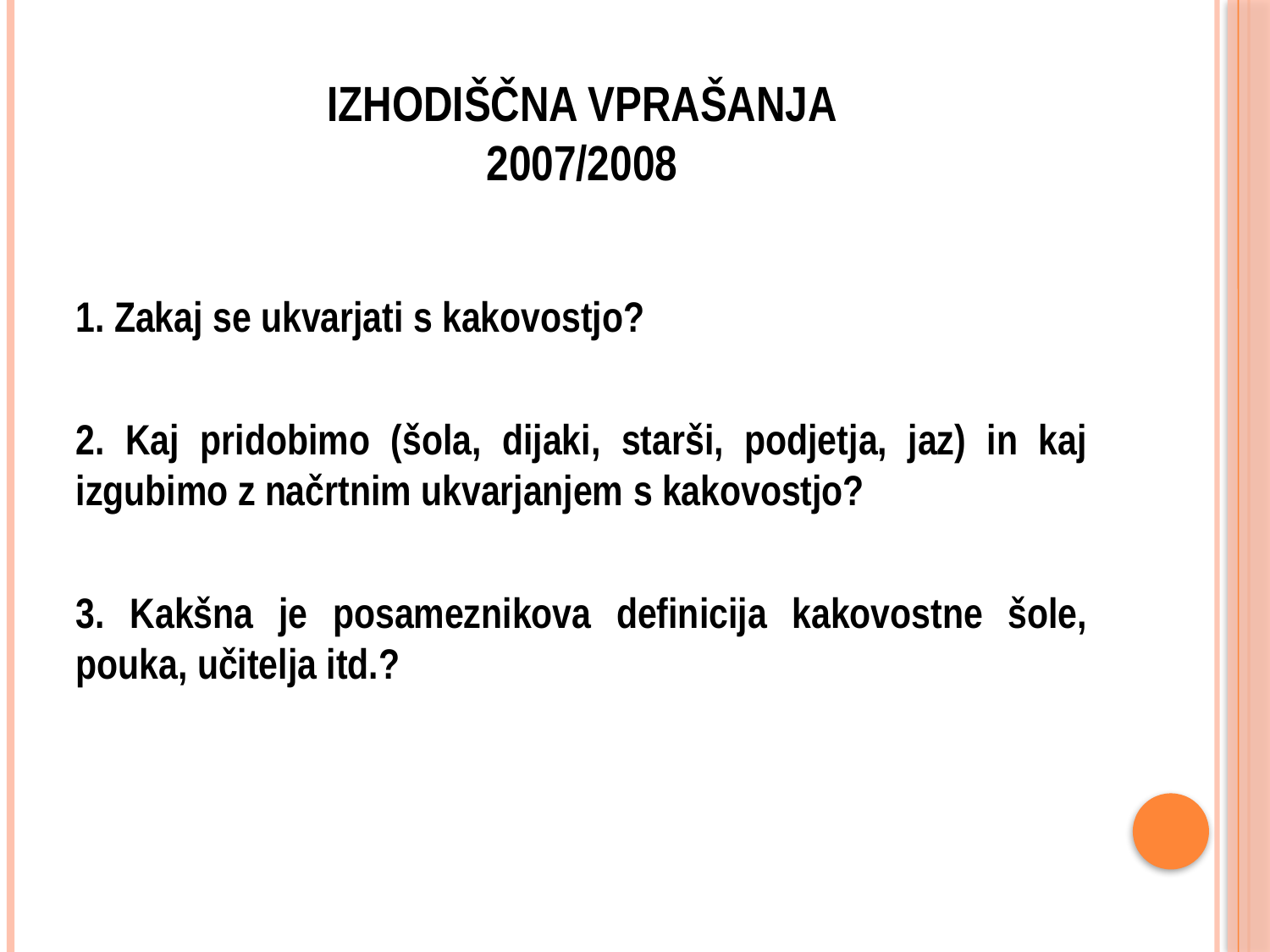

# IZHODIŠČNA VPRAŠANJA 2007/2008

1. Zakaj se ukvarjati s kakovostjo?

2. Kaj pridobimo (šola, dijaki, starši, podjetja, jaz) in kaj izgubimo z načrtnim ukvarjanjem s kakovostjo?

3. Kakšna je posameznikova definicija kakovostne šole, pouka, učitelja itd.?